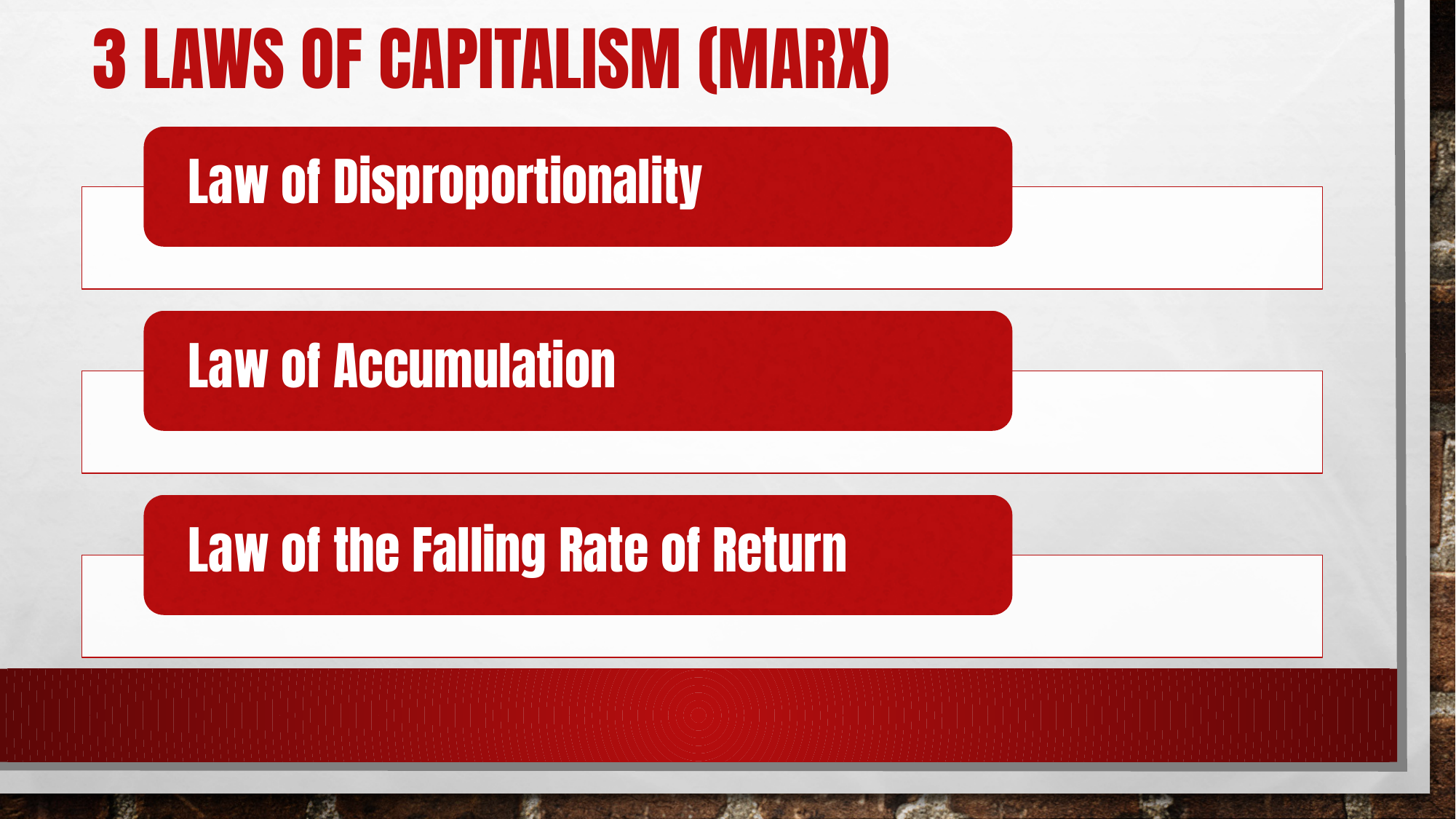

# 3 laws of capitalism (Marx)
Law of Disproportionality
Law of Accumulation
Law of the Falling Rate of Return